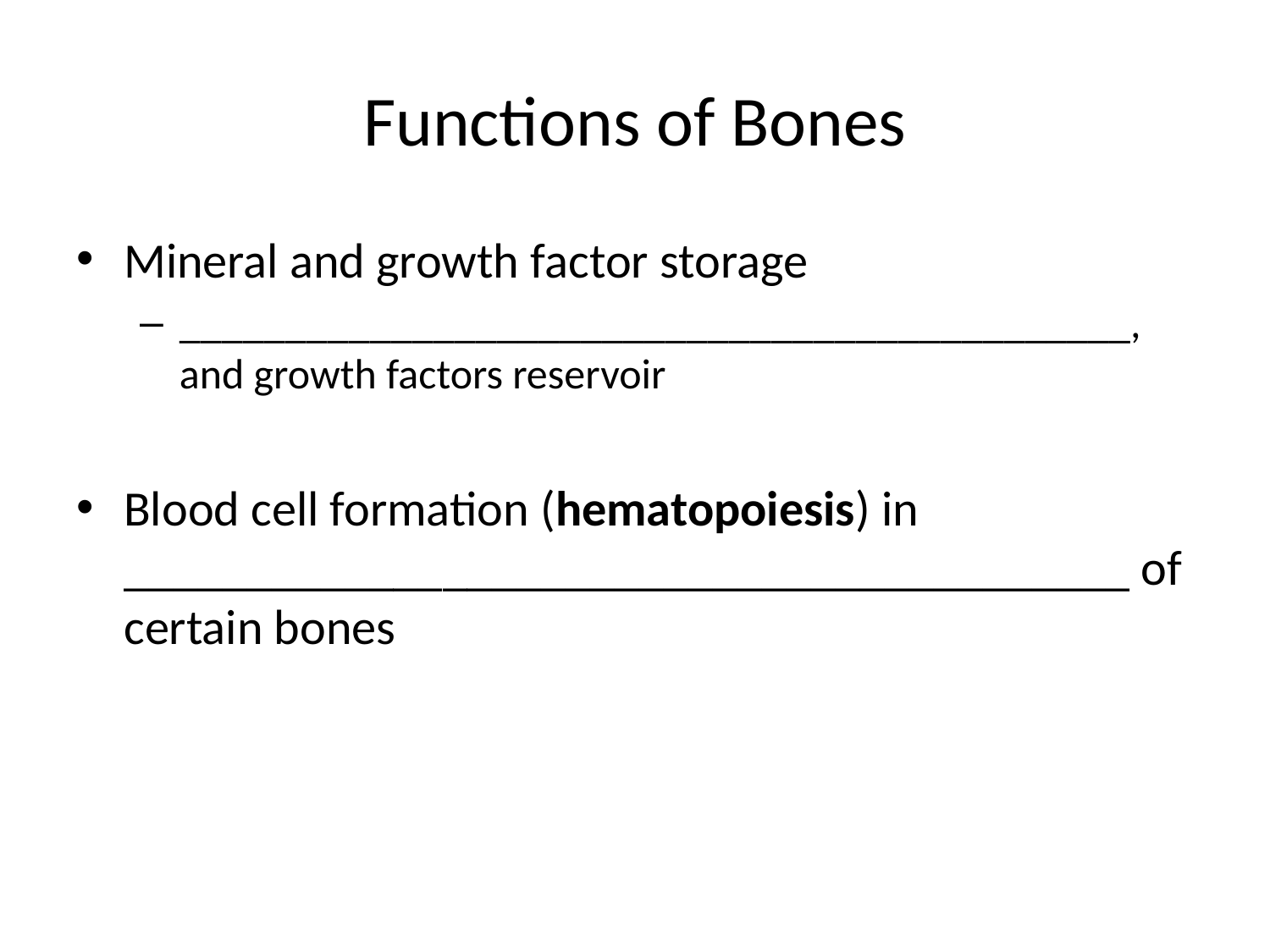

# Functions of Bones
Mineral and growth factor storage
_____________________________________________, and growth factors reservoir

Blood cell formation (hematopoiesis) in _________________________________________ of certain bones